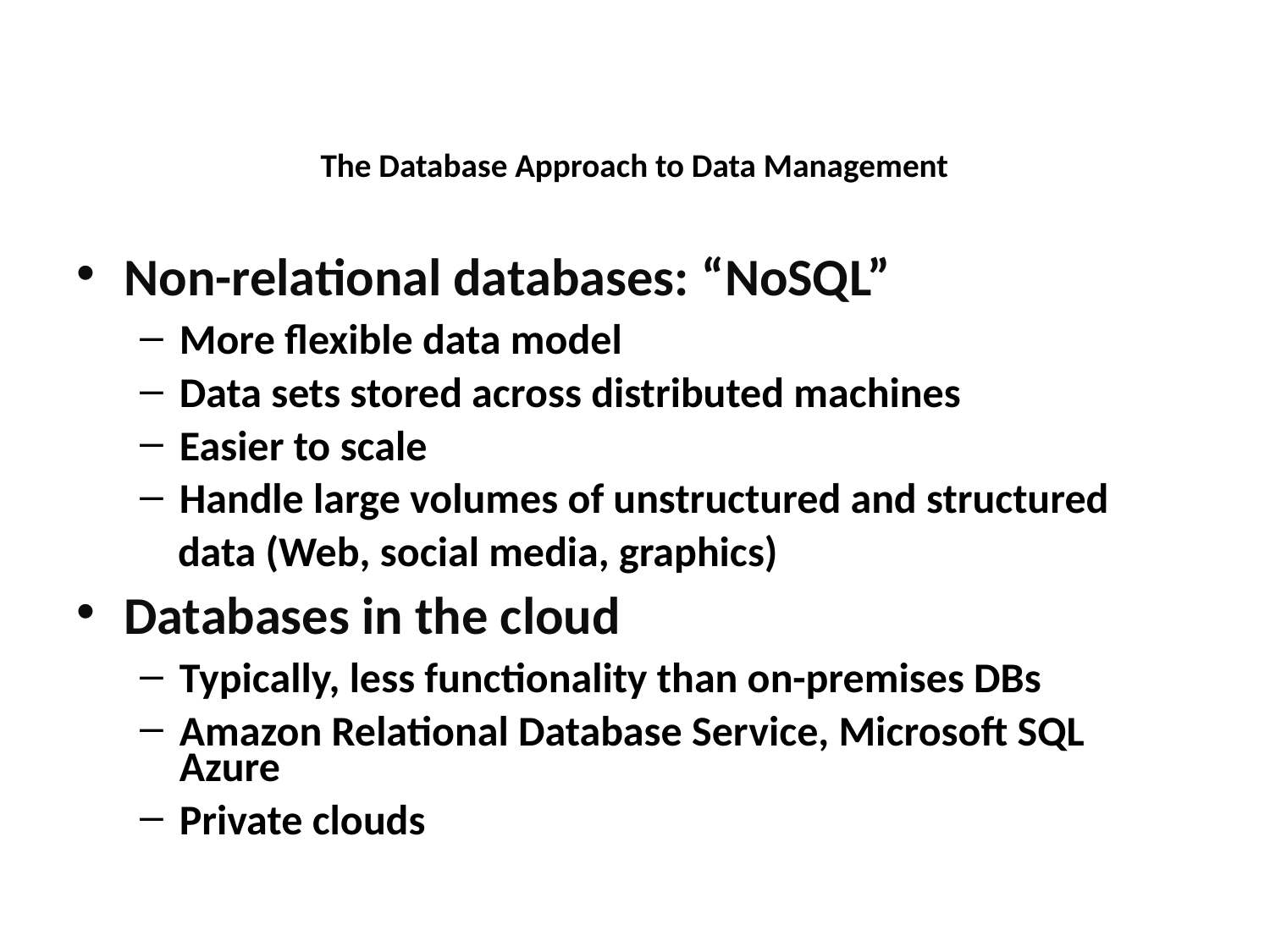

The Database Approach to Data Management
Non-relational databases: “NoSQL”
More flexible data model
Data sets stored across distributed machines
Easier to scale
Handle large volumes of unstructured and structured
    data (Web, social media, graphics)
Databases in the cloud
Typically, less functionality than on-premises DBs
Amazon Relational Database Service, Microsoft SQL Azure
Private clouds